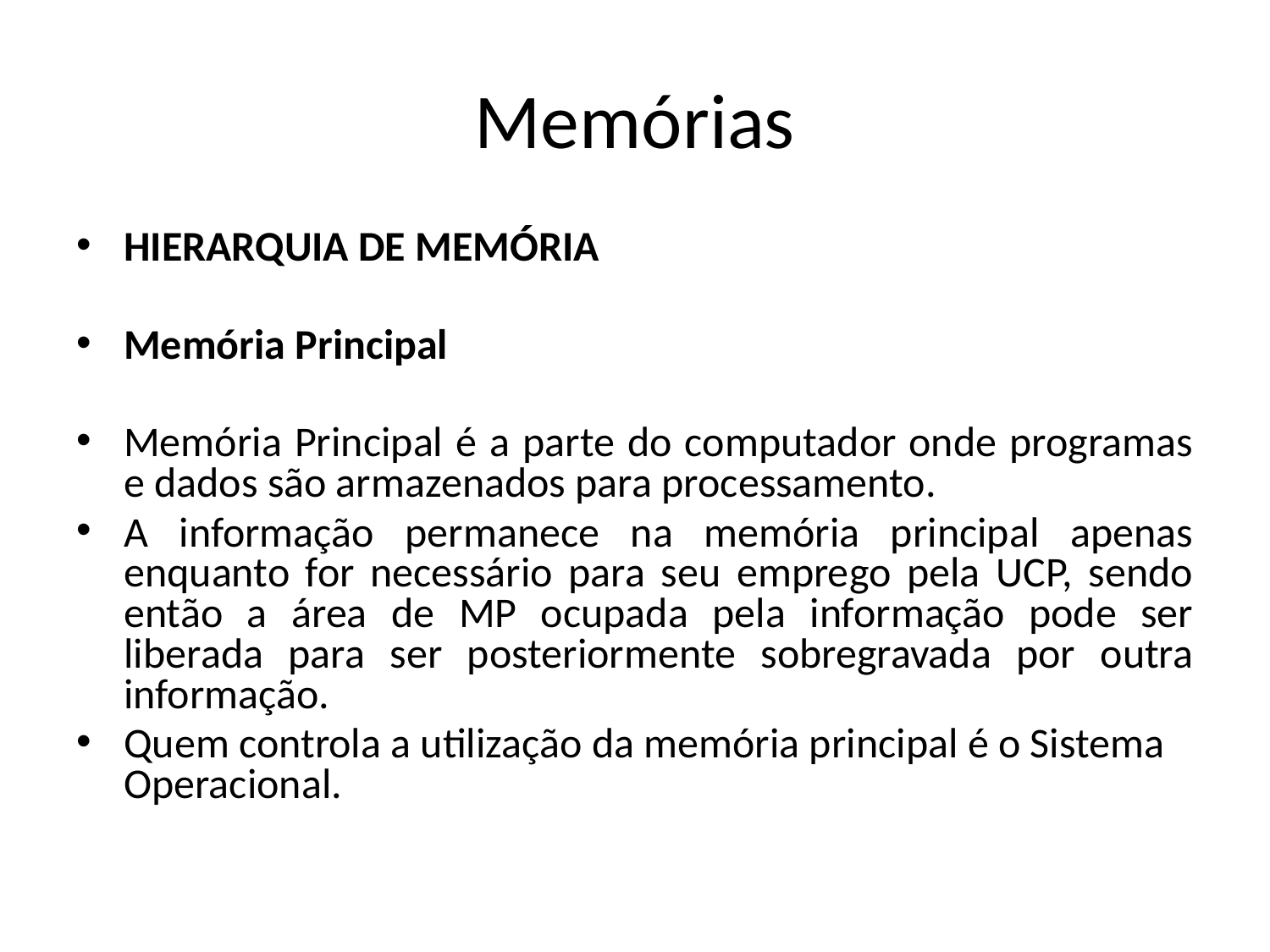

# Memórias
HIERARQUIA DE MEMÓRIA

Memória Principal

Memória Principal é a parte do computador onde programas e dados são armazenados para processamento.
A informação permanece na memória principal apenas enquanto for necessário para seu emprego pela UCP, sendo então a área de MP ocupada pela informação pode ser liberada para ser posteriormente sobregravada por outra informação.
Quem controla a utilização da memória principal é o Sistema Operacional.